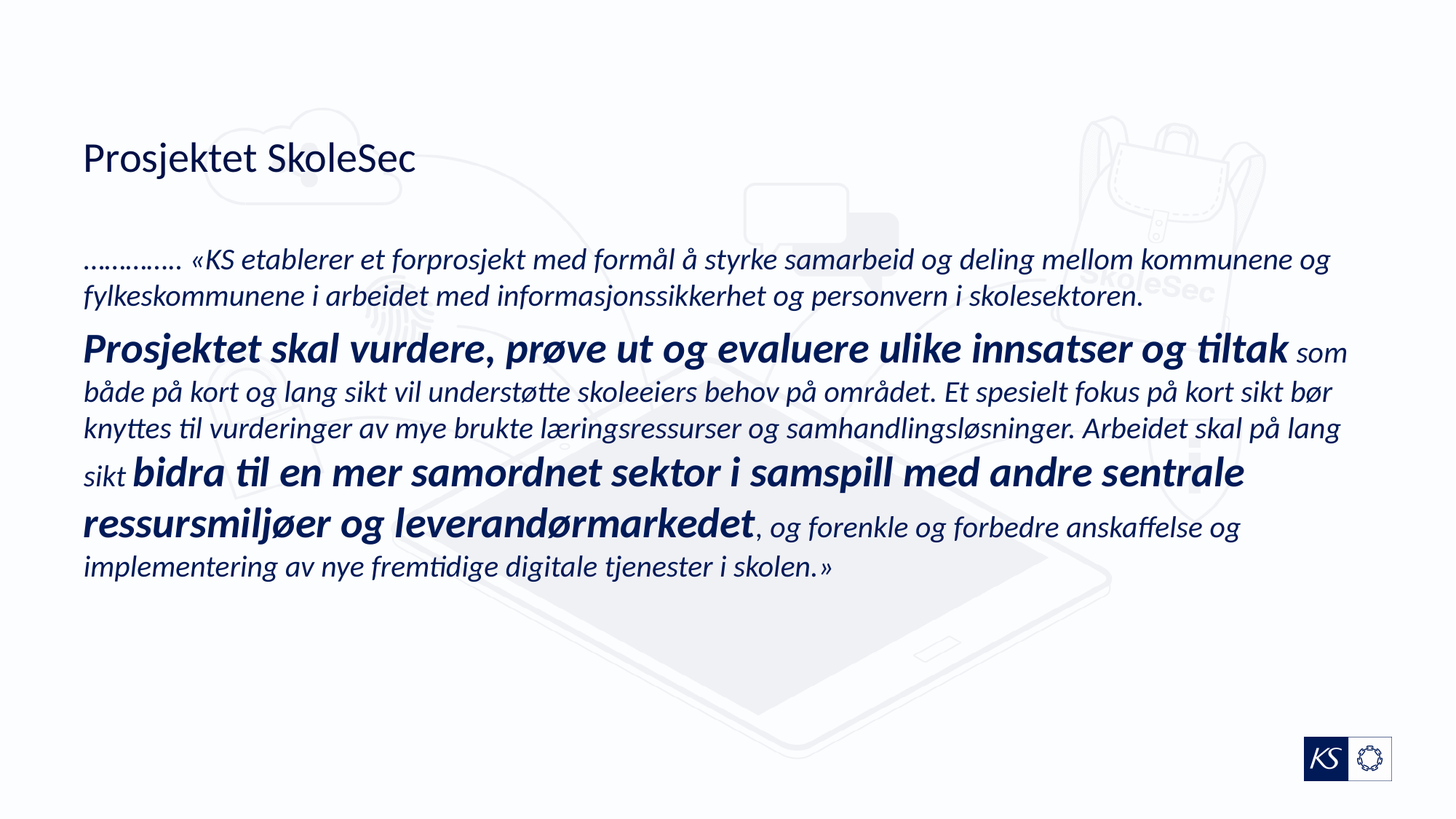

# Prosjektet SkoleSec
………….. «KS etablerer et forprosjekt med formål å styrke samarbeid og deling mellom kommunene og fylkeskommunene i arbeidet med informasjonssikkerhet og personvern i skolesektoren.
Prosjektet skal vurdere, prøve ut og evaluere ulike innsatser og tiltak som både på kort og lang sikt vil understøtte skoleeiers behov på området. Et spesielt fokus på kort sikt bør knyttes til vurderinger av mye brukte læringsressurser og samhandlingsløsninger. Arbeidet skal på lang sikt bidra til en mer samordnet sektor i samspill med andre sentrale ressursmiljøer og leverandørmarkedet, og forenkle og forbedre anskaffelse og implementering av nye fremtidige digitale tjenester i skolen.»